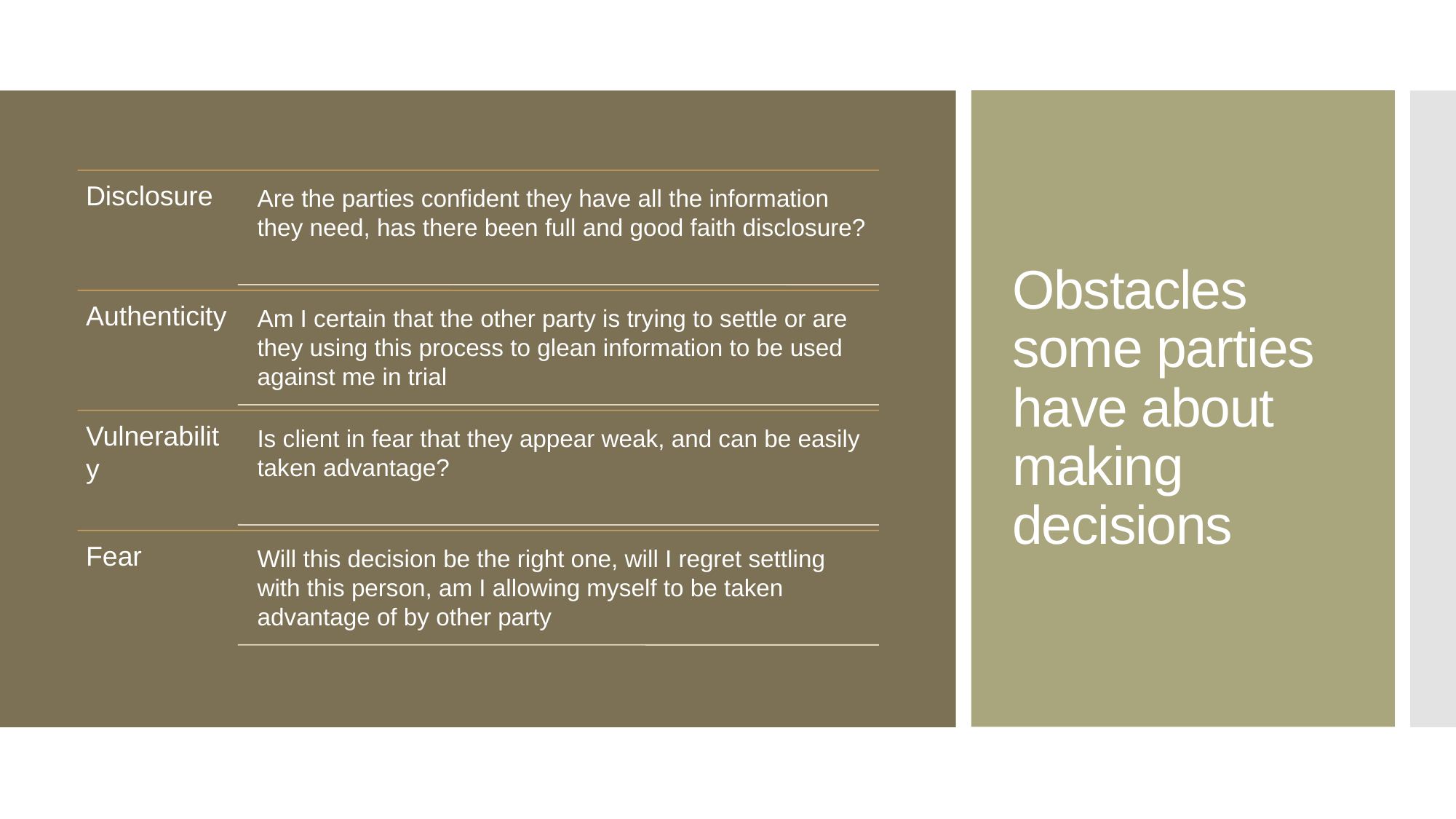

# Obstacles some parties have about making decisions
Disclosure
Are the parties confident they have all the information they need, has there been full and good faith disclosure?
Authenticity
Am I certain that the other party is trying to settle or are they using this process to glean information to be used against me in trial
Vulnerability
Is client in fear that they appear weak, and can be easily taken advantage?
Fear
Will this decision be the right one, will I regret settling with this person, am I allowing myself to be taken advantage of by other party